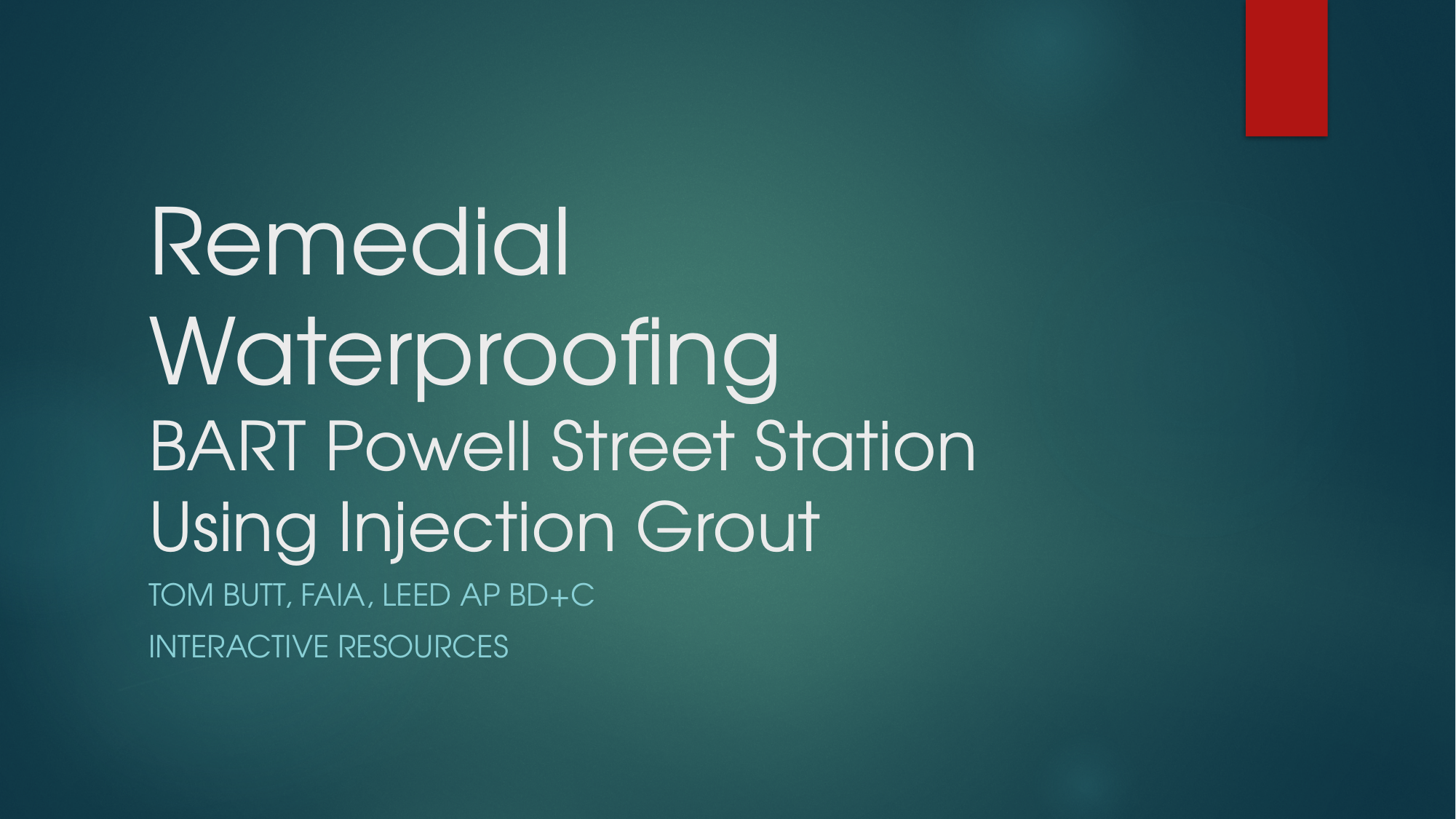

# Remedial Waterproofing BART Powell Street Station Using Injection Grout
Tom Butt, FAIA, LEED AP BD+C
Interactive Resources